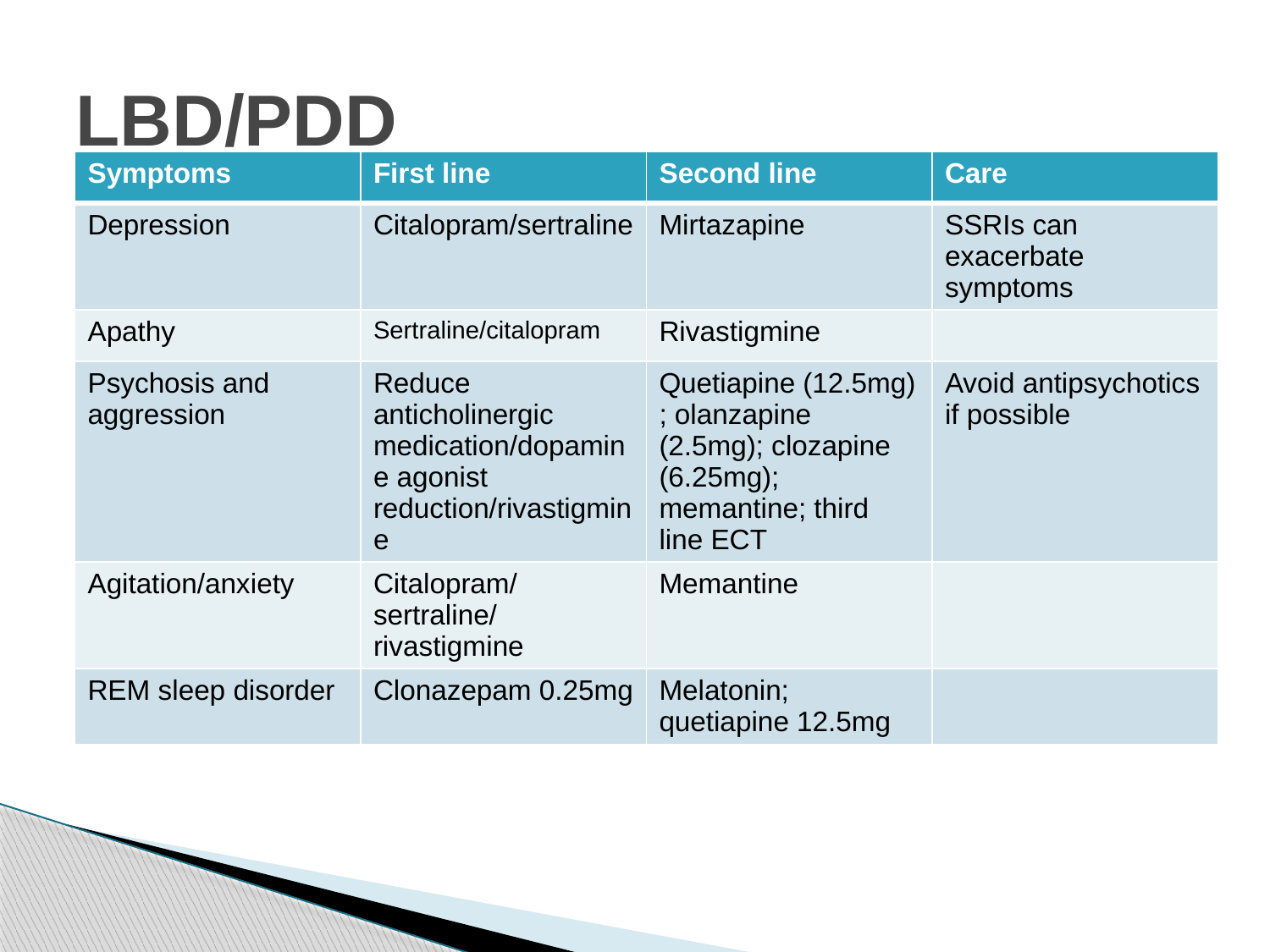

# LBD/PDD
| Symptoms | First line | Second line | Care |
| --- | --- | --- | --- |
| Depression | Citalopram/sertraline | Mirtazapine | SSRIs can exacerbate symptoms |
| Apathy | Sertraline/citalopram | Rivastigmine |  |
| Psychosis and aggression | Reduce anticholinergic medication/dopamine agonist reduction/rivastigmine | Quetiapine (12.5mg) ; olanzapine (2.5mg); clozapine (6.25mg); memantine; third line ECT | Avoid antipsychotics if possible |
| Agitation/anxiety | Citalopram/sertraline/rivastigmine | Memantine |  |
| REM sleep disorder | Clonazepam 0.25mg | Melatonin; quetiapine 12.5mg |  |